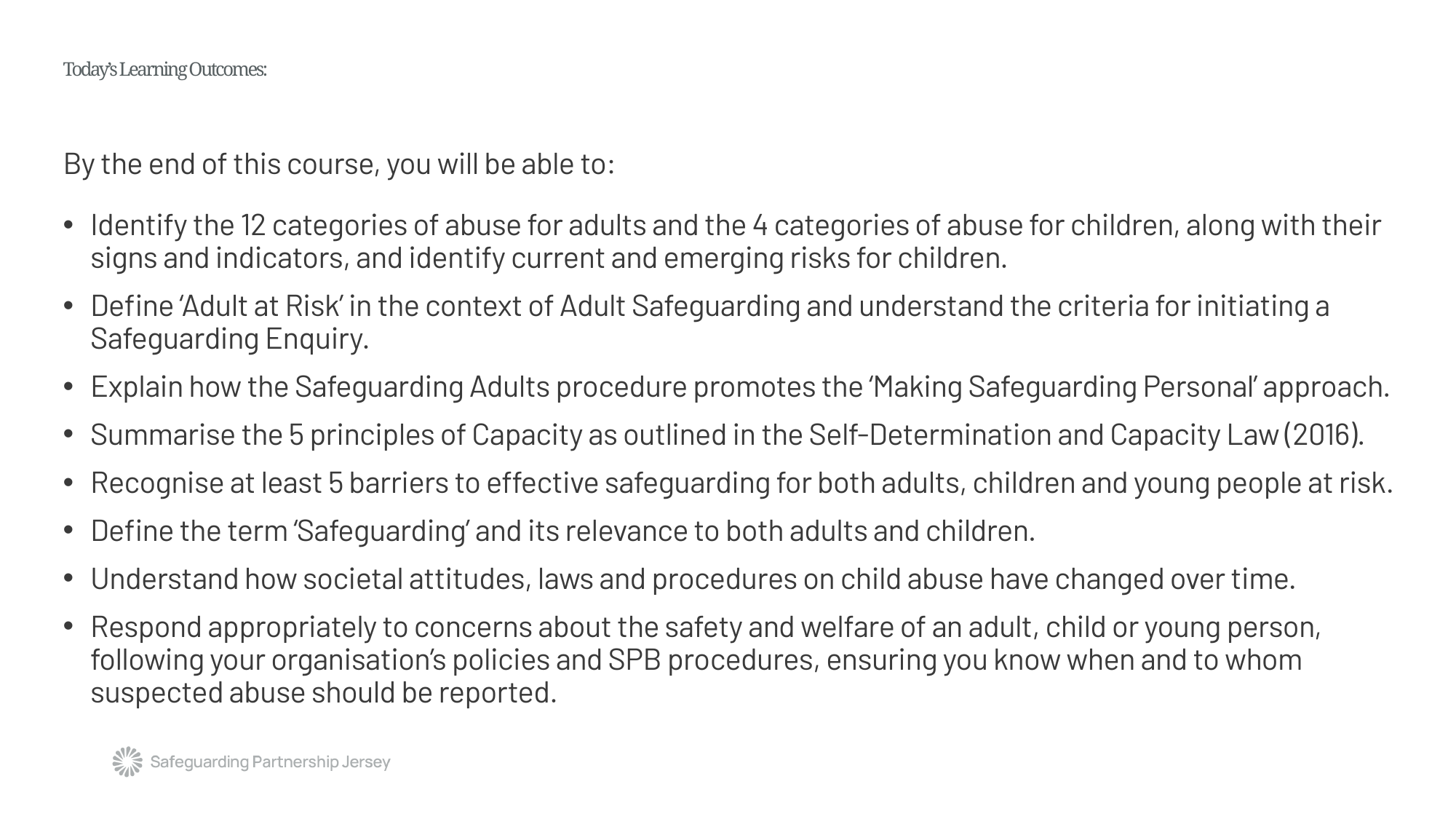

# Today’s Learning Outcomes:
By the end of this course, you will be able to:
Identify the 12 categories of abuse for adults and the 4 categories of abuse for children, along with their signs and indicators, and identify current and emerging risks for children.
Define ‘Adult at Risk’ in the context of Adult Safeguarding and understand the criteria for initiating a Safeguarding Enquiry.
Explain how the Safeguarding Adults procedure promotes the ‘Making Safeguarding Personal’ approach.
Summarise the 5 principles of Capacity as outlined in the Self-Determination and Capacity Law (2016).
Recognise at least 5 barriers to effective safeguarding for both adults, children and young people at risk.
Define the term ‘Safeguarding’ and its relevance to both adults and children.
Understand how societal attitudes, laws and procedures on child abuse have changed over time.
Respond appropriately to concerns about the safety and welfare of an adult, child or young person, following your organisation’s policies and SPB procedures, ensuring you know when and to whom suspected abuse should be reported.